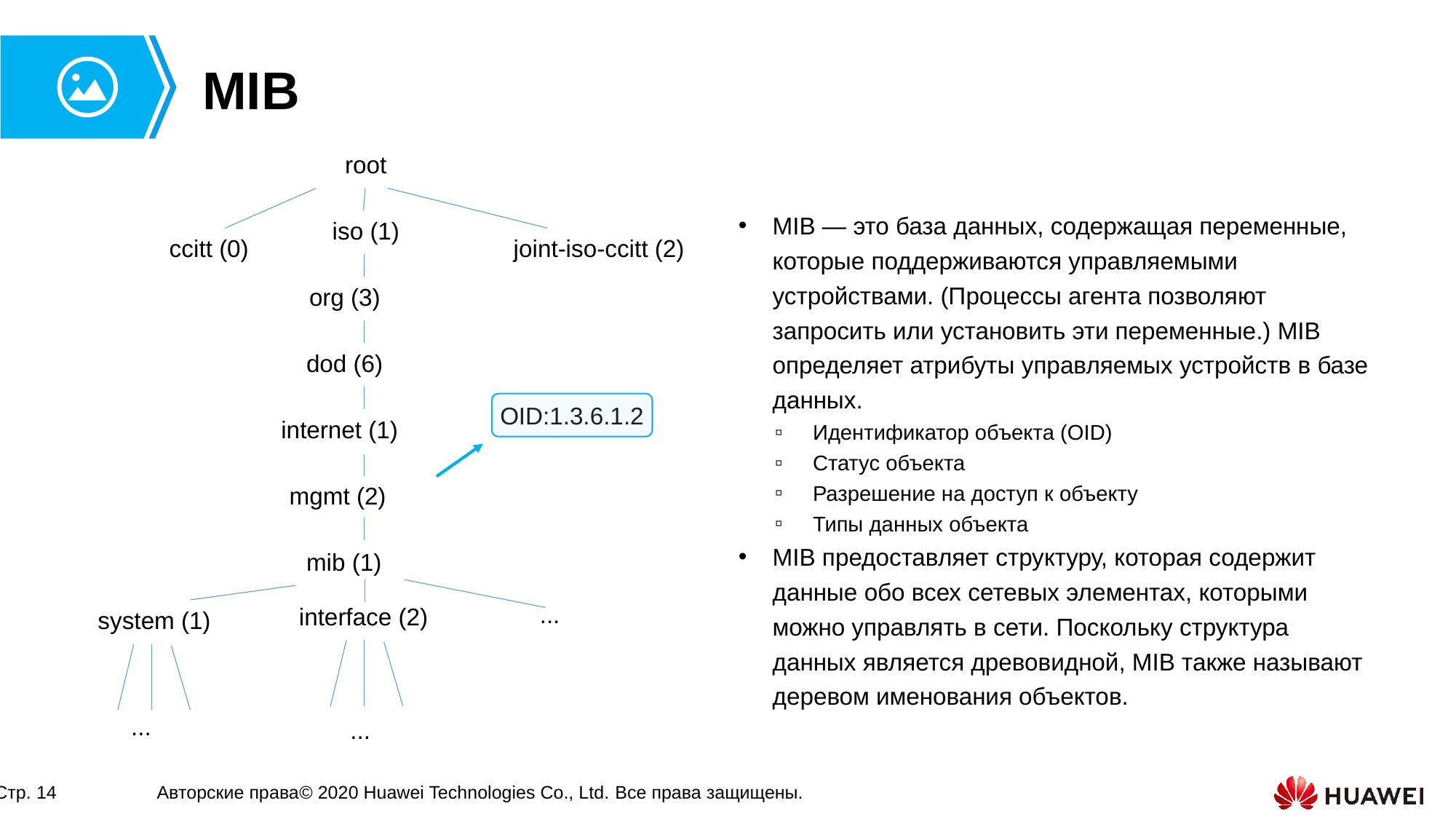

# MIB
root
MIB — это база данных, содержащая переменные, которые поддерживаются управляемыми устройствами. (Процессы агента позволяют запросить или установить эти переменные.) MIB определяет атрибуты управляемых устройств в базе данных.
Идентификатор объекта (OID)
Статус объекта
Разрешение на доступ к объекту
Типы данных объекта
MIB предоставляет структуру, которая содержит данные обо всех сетевых элементах, которыми можно управлять в сети. Поскольку структура данных является древовидной, MIB также называют деревом именования объектов.
iso (1)
ccitt (0)
joint-iso-ccitt (2)
org (3)
dod (6)
OID:1.3.6.1.2
internet (1)
mgmt (2)
mib (1)
...
interface (2)
system (1)
...
...